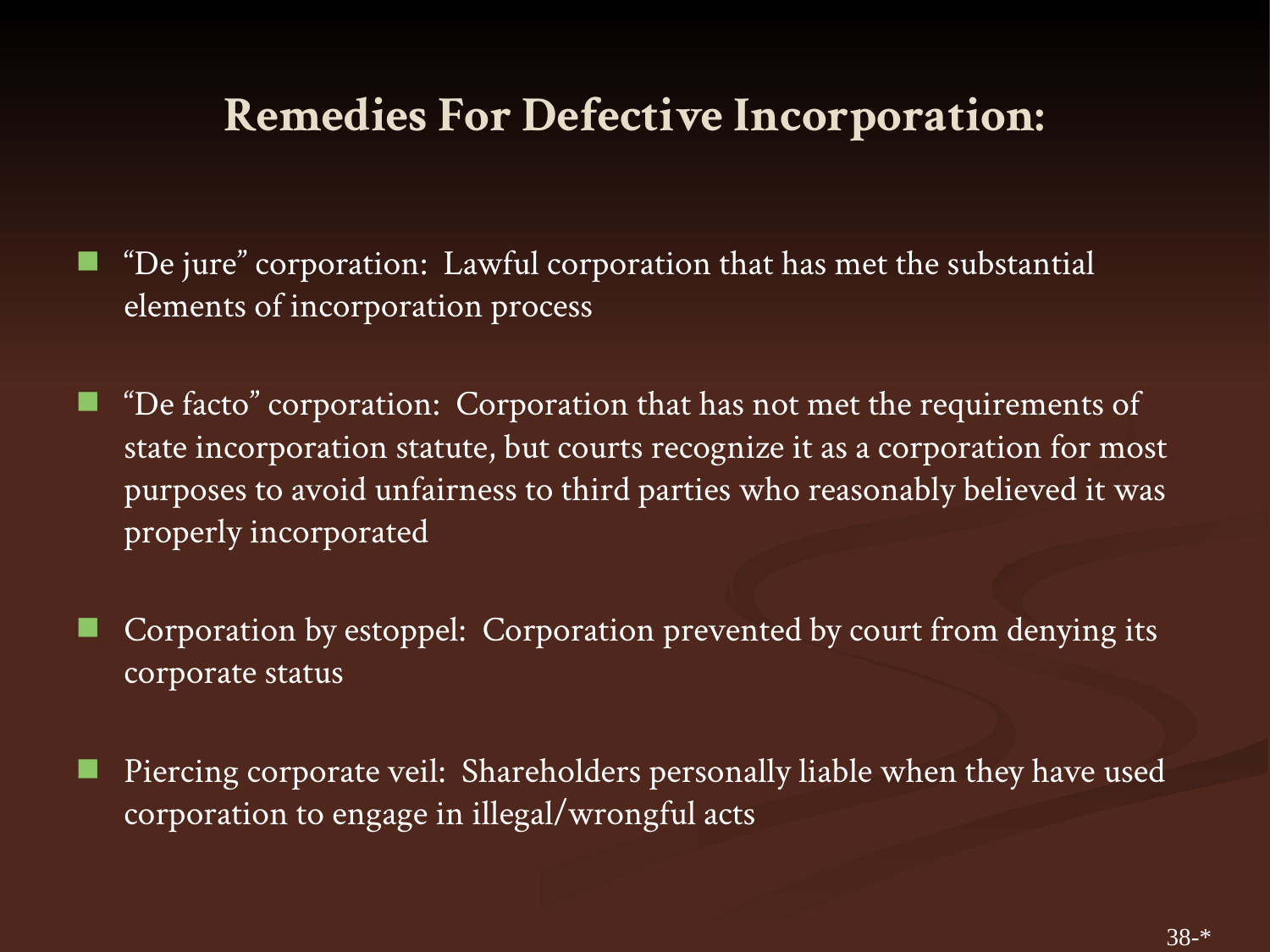

# Remedies For Defective Incorporation:
“De jure” corporation:  Lawful corporation that has met the substantial elements of incorporation process

“De facto” corporation:  Corporation that has not met the requirements of state incorporation statute, but courts recognize it as a corporation for most purposes to avoid unfairness to third parties who reasonably believed it was properly incorporated

Corporation by estoppel:  Corporation prevented by court from denying its corporate status

Piercing corporate veil:  Shareholders personally liable when they have used corporation to engage in illegal/wrongful acts
38-*